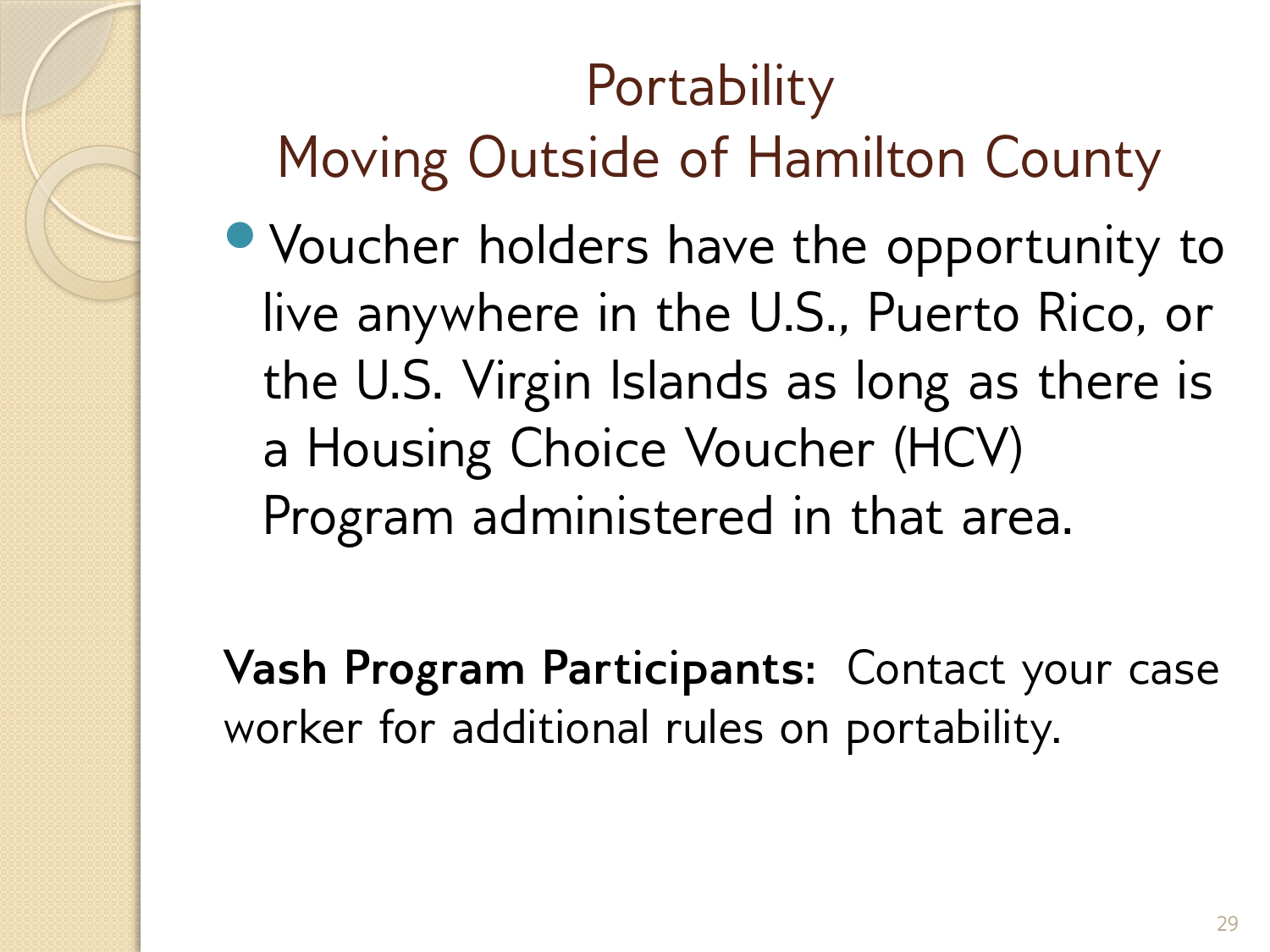

# Portability Moving Outside of Hamilton County
Voucher holders have the opportunity to live anywhere in the U.S., Puerto Rico, or the U.S. Virgin Islands as long as there is a Housing Choice Voucher (HCV) Program administered in that area.

Vash Program Participants:  Contact your case worker for additional rules on portability.
29